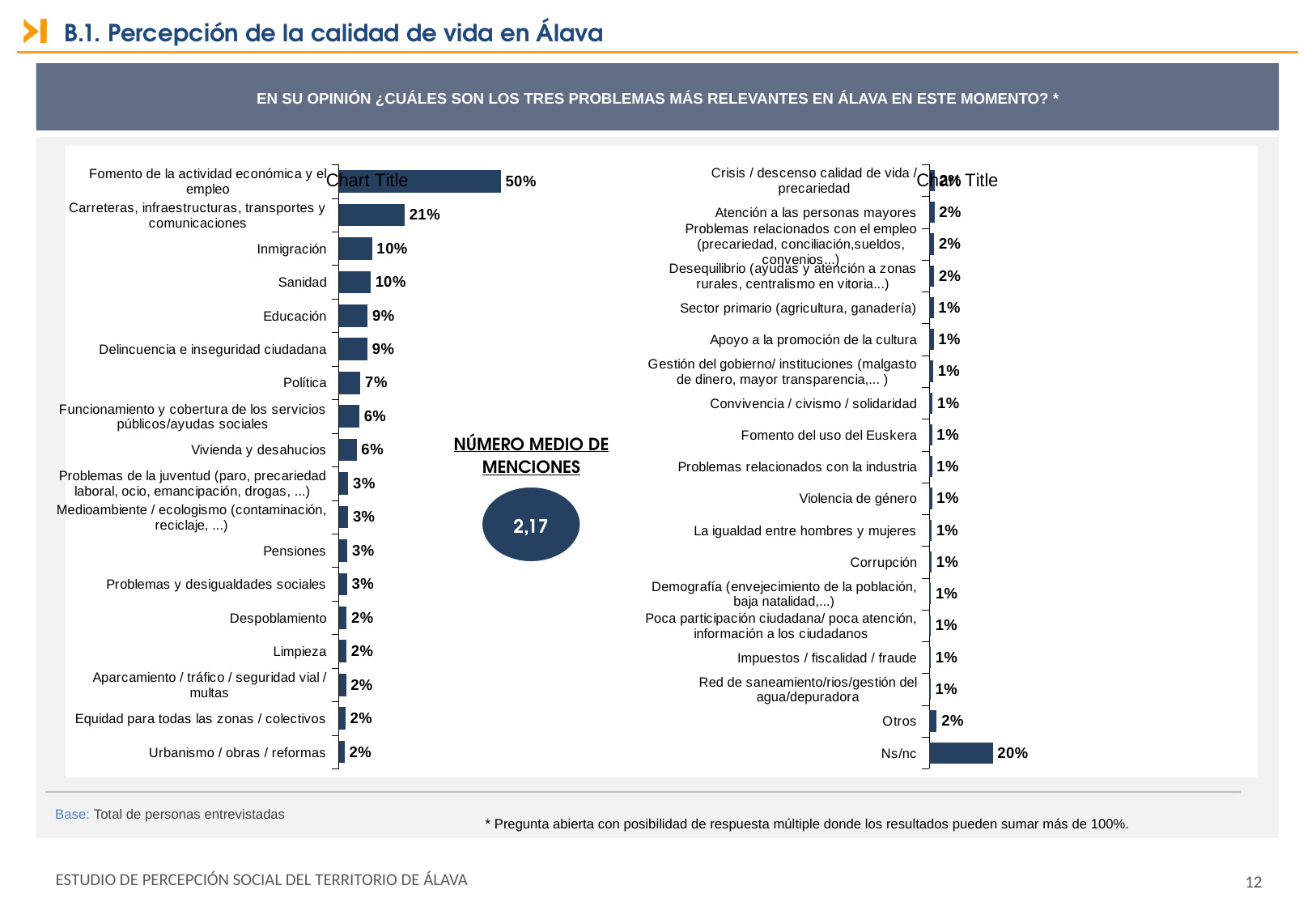

B.1. Percepción de la calidad de vida en Álava
EN SU OPINIÓN ¿CUÁLES SON LOS TRES PROBLEMAS MÁS RELEVANTES EN ÁLAVA EN ESTE MOMENTO? *

### Chart:

| Category |  |
|---|---|
| Fomento de la actividad económica y el empleo | 0.5037149522702267 |
| Carreteras, infraestructuras, transportes y comunicaciones | 0.20508884419161547 |
| Inmigración | 0.10313022634436353 |
| Sanidad | 0.09877190473497376 |
| Educación | 0.09003186536407409 |
| Delincuencia e inseguridad ciudadana | 0.08983051339316434 |
| Política | 0.06744145485410141 |
| Funcionamiento y cobertura de los servicios públicos/ayudas sociales | 0.06374366125885503 |
| Vivienda y desahucios | 0.05534991104506895 |
| Problemas de la juventud (paro, precariedad laboral, ocio, emancipación, drogas, ...) | 0.02967388609364335 |
| Medioambiente / ecologismo (contaminación, reciclaje, ...) | 0.029095937701280335 |
| Pensiones | 0.027361139748630147 |
| Problemas y desigualdades sociales | 0.025826584357912137 |
| Despoblamiento | 0.024744515331292186 |
| Limpieza | 0.02400248607691451 |
| Aparcamiento / tráfico / seguridad vial / multas | 0.02252295796549926 |
| Equidad para todas las zonas / colectivos | 0.02111356176264721 |
| Urbanismo / obras / reformas | 0.018286200586369396 |

### Chart:

| Category |  |
|---|---|
| Crisis / descenso calidad de vida / precariedad | 0.018036207909723087 |
| Atención a las personas mayores | 0.016949318002803797 |
| Problemas relacionados con el empleo (precariedad, conciliación,sueldos, convenios...) | 0.016226540504037452 |
| Desequilibrio (ayudas y atención a zonas rurales, centralismo en vitoria...) | 0.01583450233445423 |
| Sector primario (agricultura, ganadería) | 0.014584176894697355 |
| Apoyo a la promoción de la cultura | 0.014259144930435381 |
| Gestión del gobierno/ instituciones (malgasto de dinero, mayor transparencia,... ) | 0.01313291069350705 |
| Convivencia / civismo / solidaridad | 0.01101368084392548 |
| Fomento del uso del Euskera | 0.009705596679313026 |
| Problemas relacionados con la industria | 0.009532859521371376 |
| Violencia de género | 0.009385258944477573 |
| La igualdad entre hombres y mujeres | 0.008412794616945236 |
| Corrupción | 0.008016373005965418 |
| Demografía (envejecimiento de la población, baja natalidad,...) | 0.006213410397453635 |
| Poca participación ciudadana/ poca atención, información a los ciudadanos | 0.005666255555382114 |
| Impuestos / fiscalidad / fraude | 0.005329432315974459 |
| Red de saneamiento/rios/gestión del agua/depuradora | 0.005191232250302769 |
| Otros | 0.02417399505863004 |
| Ns/nc | 0.19898747587313273 |
NÚMERO MEDIO DE MENCIONES
2,17
Base: Total de personas entrevistadas
* Pregunta abierta con posibilidad de respuesta múltiple donde los resultados pueden sumar más de 100%.